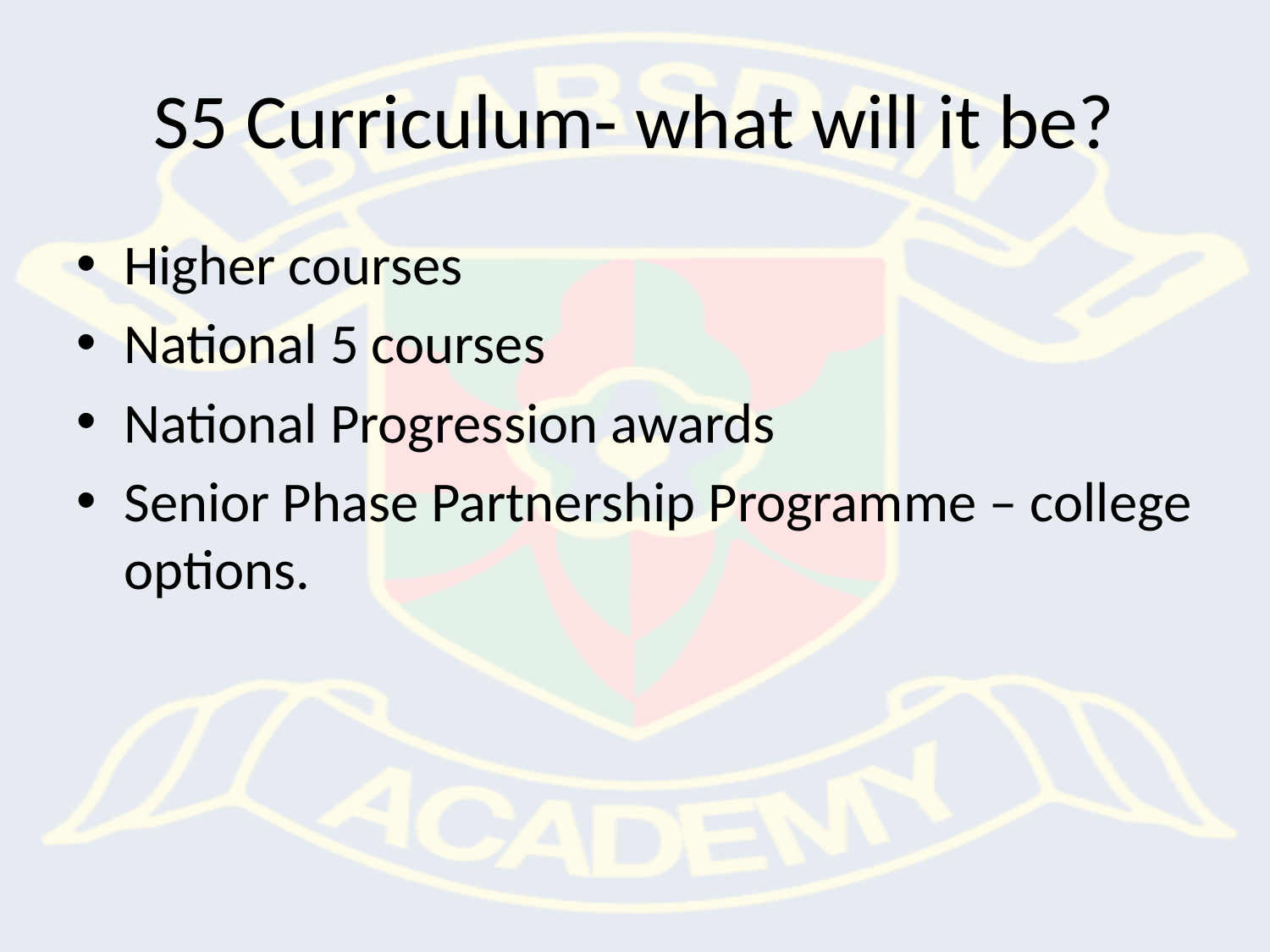

# S5 Curriculum- what will it be?
Higher courses
National 5 courses
National Progression awards
Senior Phase Partnership Programme – college options.